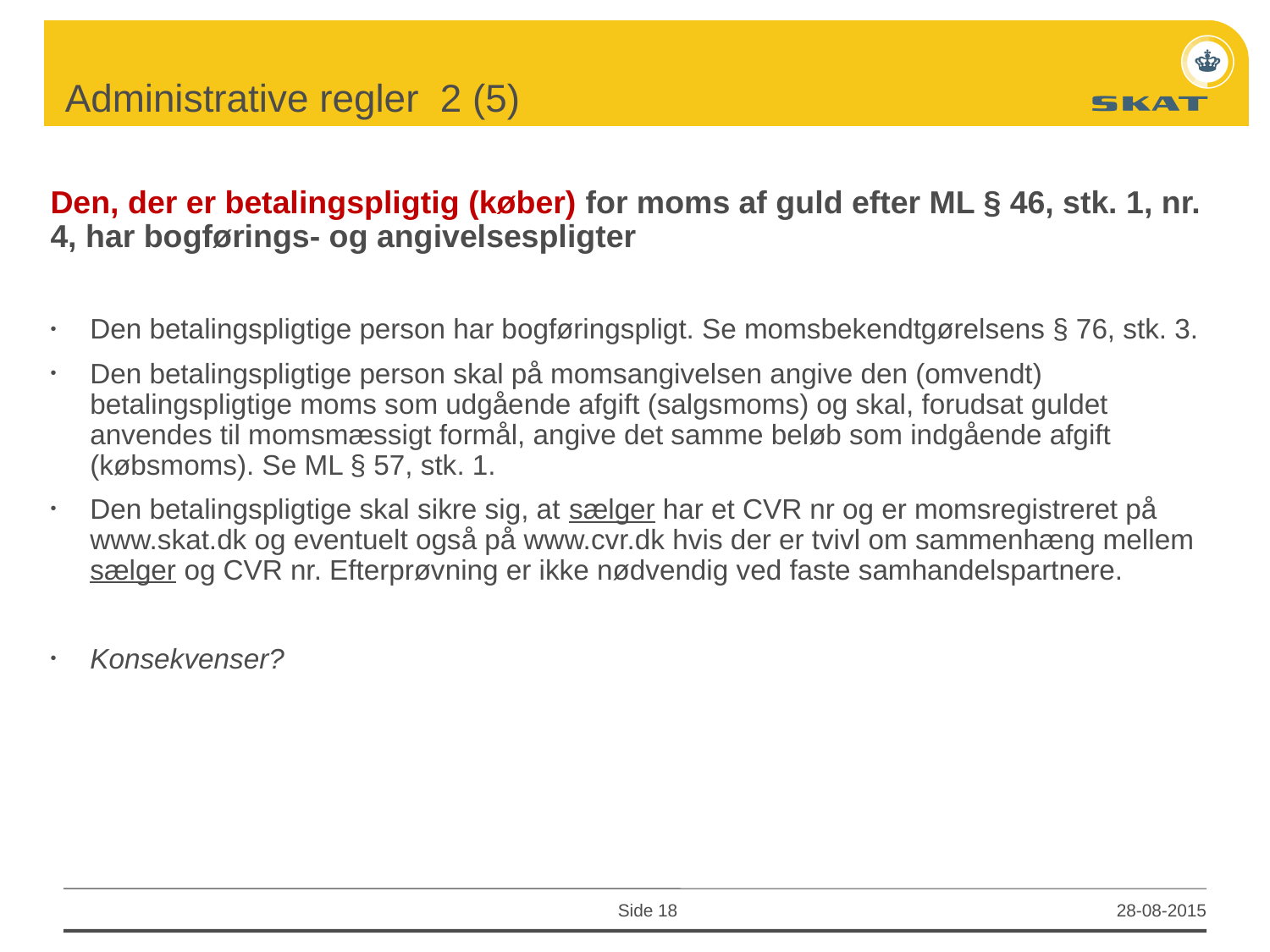

# Administrative regler  2 (5)
Den, der er betalingspligtig (køber) for moms af guld efter ML § 46, stk. 1, nr. 4, har bogførings- og angivelsespligter

Den betalingspligtige person har bogføringspligt. Se momsbekendtgørelsens § 76, stk. 3.
Den betalingspligtige person skal på momsangivelsen angive den (omvendt) betalingspligtige moms som udgående afgift (salgsmoms) og skal, forudsat guldet anvendes til momsmæssigt formål, angive det samme beløb som indgående afgift (købsmoms). Se ML § 57, stk. 1.
Den betalingspligtige skal sikre sig, at sælger har et CVR nr og er momsregistreret på www.skat.dk og eventuelt også på www.cvr.dk hvis der er tvivl om sammenhæng mellem sælger og CVR nr. Efterprøvning er ikke nødvendig ved faste samhandelspartnere.

Konsekvenser?

Side 18
28-08-2015